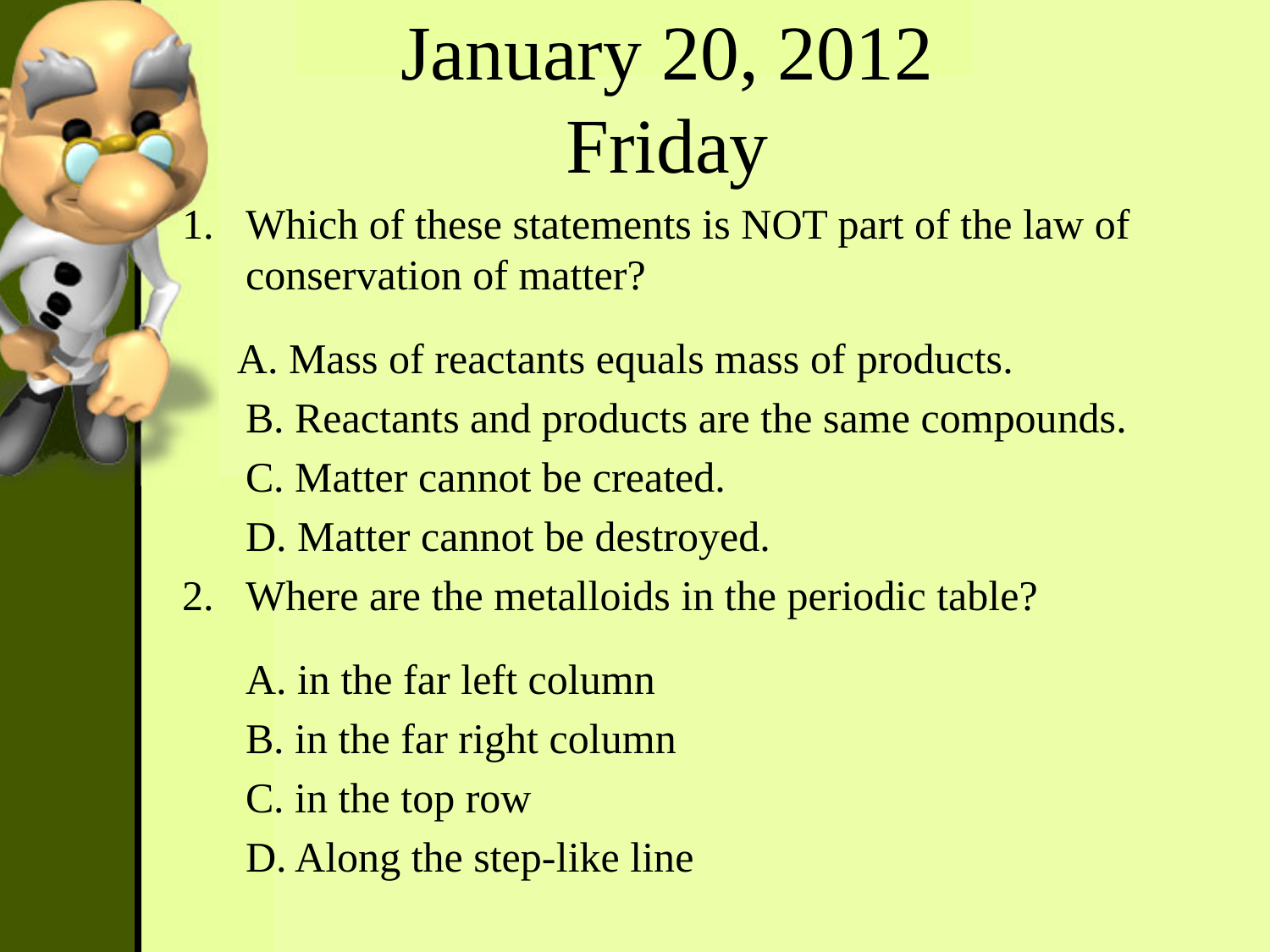

January 20, 2012
Friday
Which of these statements is NOT part of the law of conservation of matter?

A. Mass of reactants equals mass of products.
B. Reactants and products are the same compounds.
C. Matter cannot be created.
D. Matter cannot be destroyed.
Where are the metalloids in the periodic table?

A. in the far left column
B. in the far right column
C. in the top row
D. Along the step-like line
#